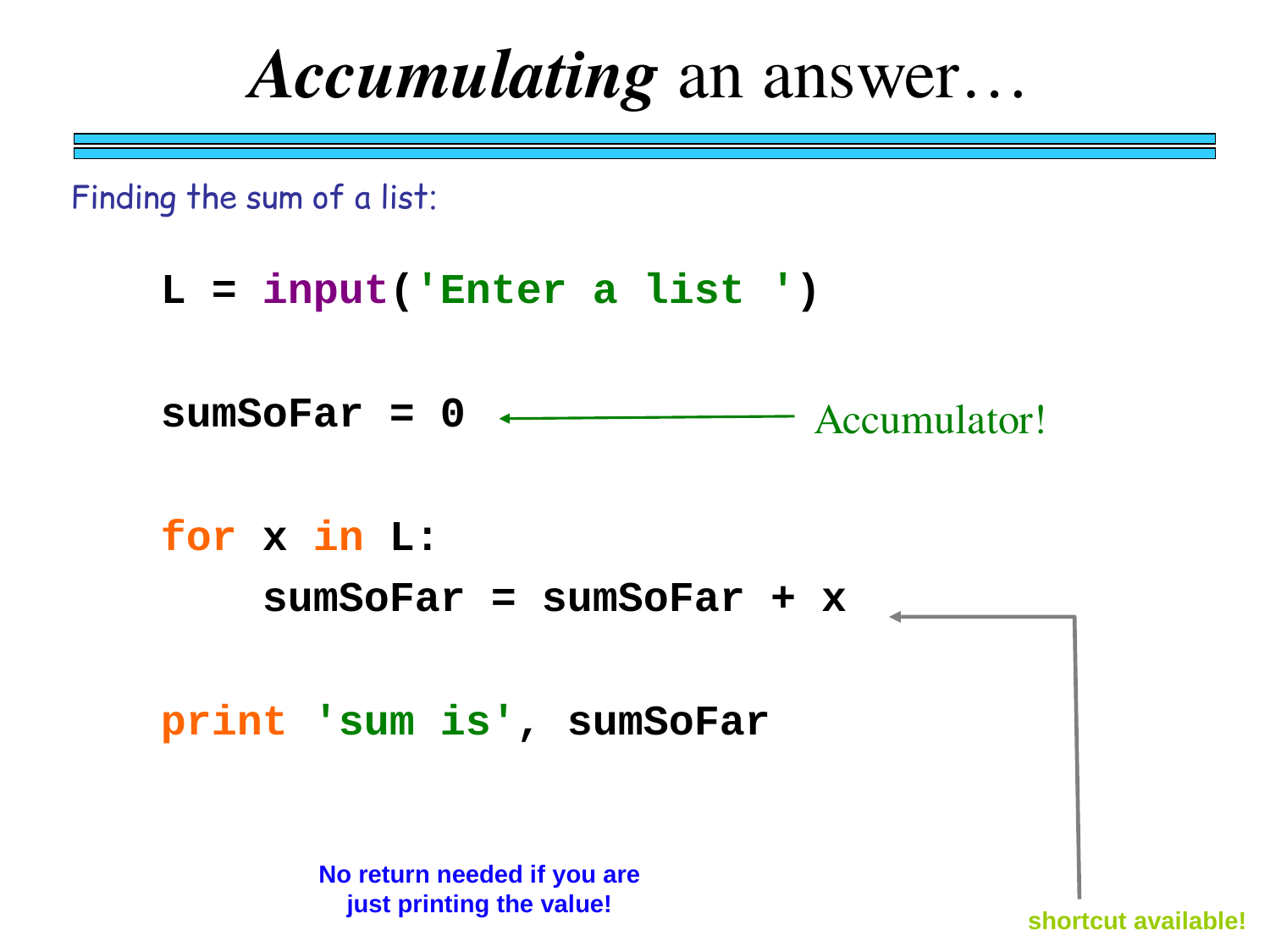

Accumulating an answer…

Finding the sum of a list:
L = input('Enter a list ')

sumSoFar = 0

for x in L:
    sumSoFar = sumSoFar + x

print 'sum is', sumSoFar
Accumulator!

No return needed if you are just printing the value!
shortcut available!